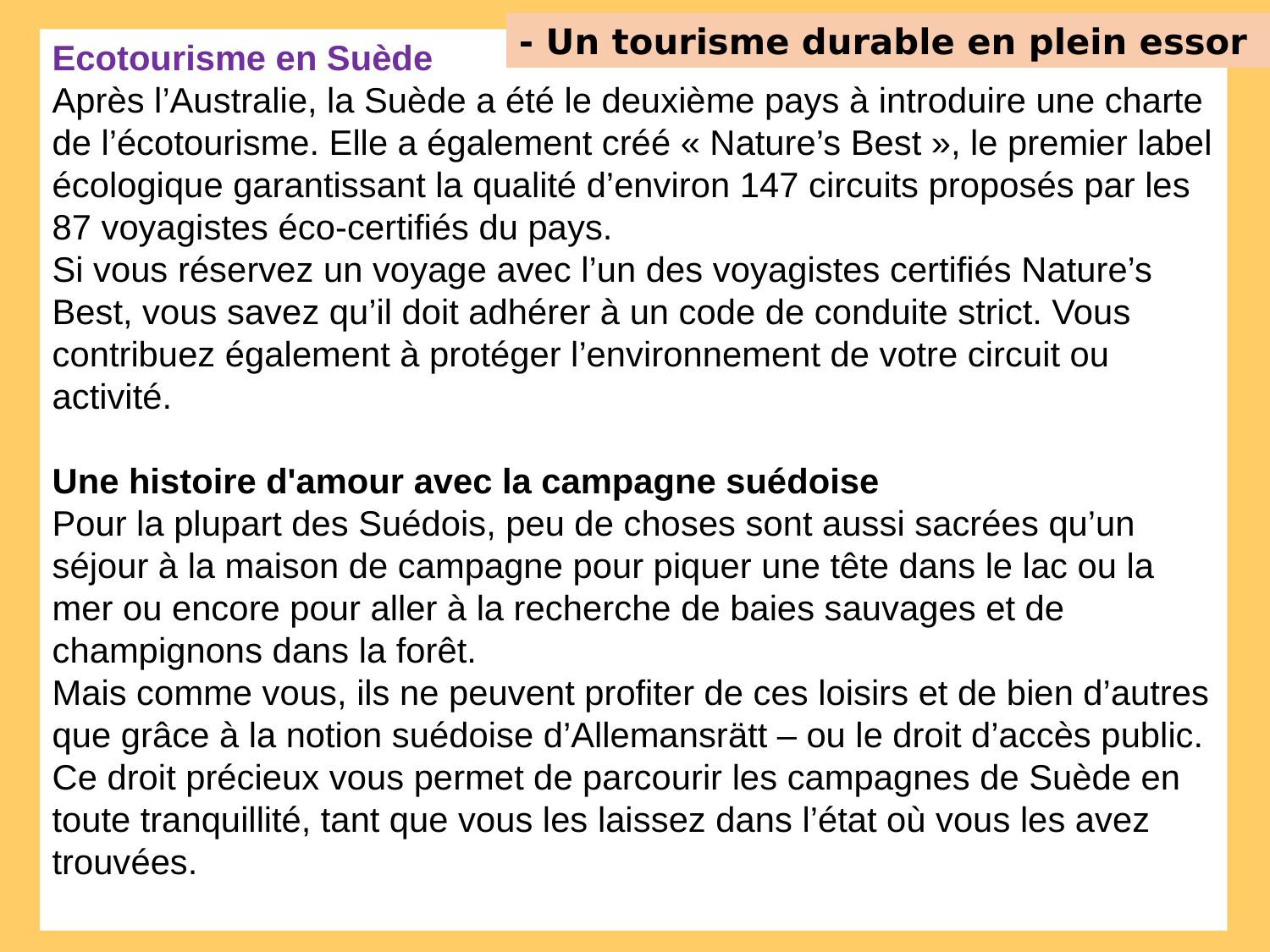

- Un tourisme durable en plein essor
Ecotourisme en Suède
Après l’Australie, la Suède a été le deuxième pays à introduire une charte de l’écotourisme. Elle a également créé « Nature’s Best », le premier label écologique garantissant la qualité d’environ 147 circuits proposés par les 87 voyagistes éco-certifiés du pays.
Si vous réservez un voyage avec l’un des voyagistes certifiés Nature’s Best, vous savez qu’il doit adhérer à un code de conduite strict. Vous contribuez également à protéger l’environnement de votre circuit ou activité.

Une histoire d'amour avec la campagne suédoise
Pour la plupart des Suédois, peu de choses sont aussi sacrées qu’un séjour à la maison de campagne pour piquer une tête dans le lac ou la mer ou encore pour aller à la recherche de baies sauvages et de champignons dans la forêt.
Mais comme vous, ils ne peuvent profiter de ces loisirs et de bien d’autres que grâce à la notion suédoise d’Allemansrätt – ou le droit d’accès public. Ce droit précieux vous permet de parcourir les campagnes de Suède en toute tranquillité, tant que vous les laissez dans l’état où vous les avez trouvées.